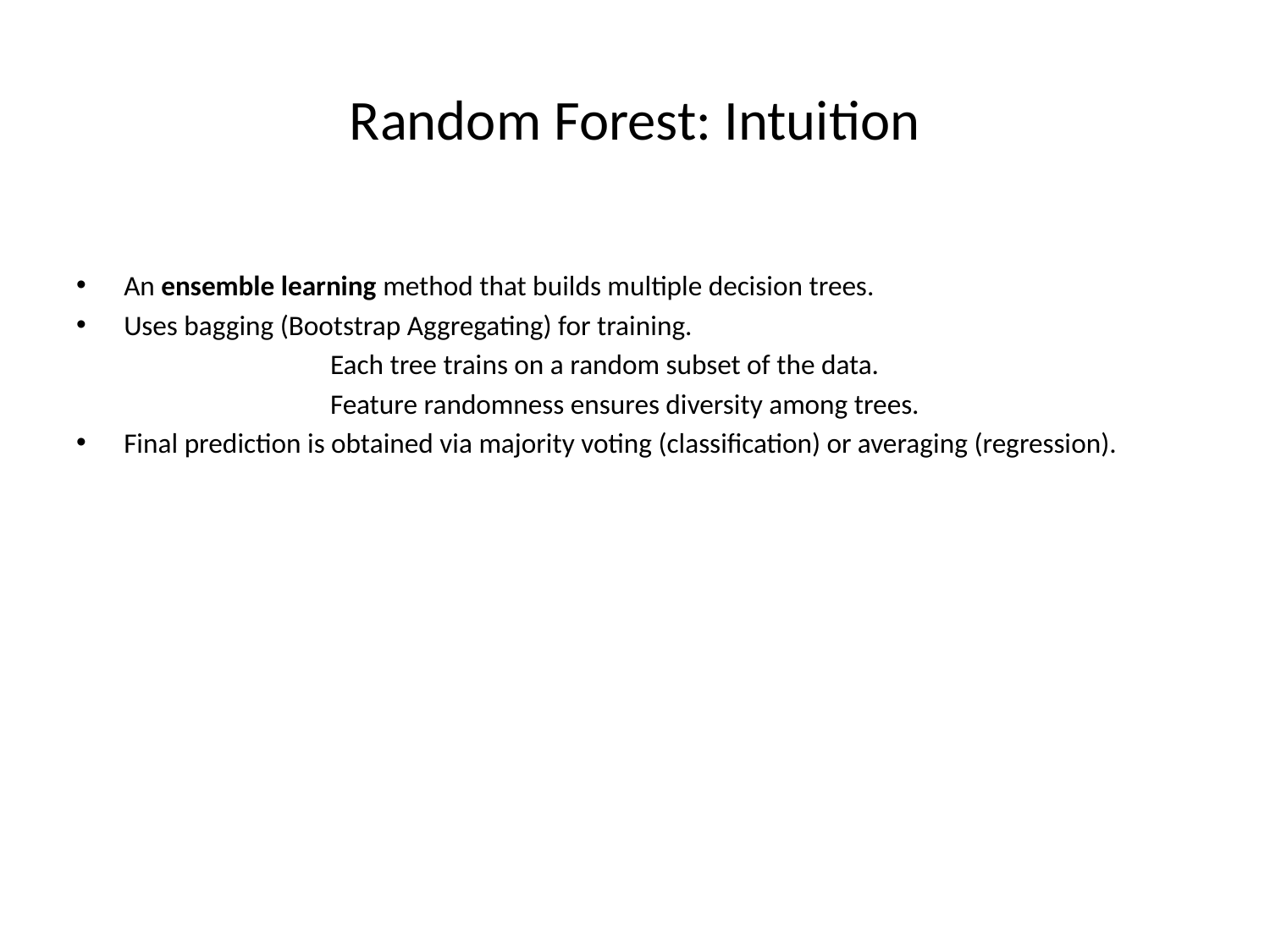

# Random Forest: Intuition

An ensemble learning method that builds multiple decision trees.
Uses bagging (Bootstrap Aggregating) for training.
		Each tree trains on a random subset of the data.
		Feature randomness ensures diversity among trees.
Final prediction is obtained via majority voting (classification) or averaging (regression).